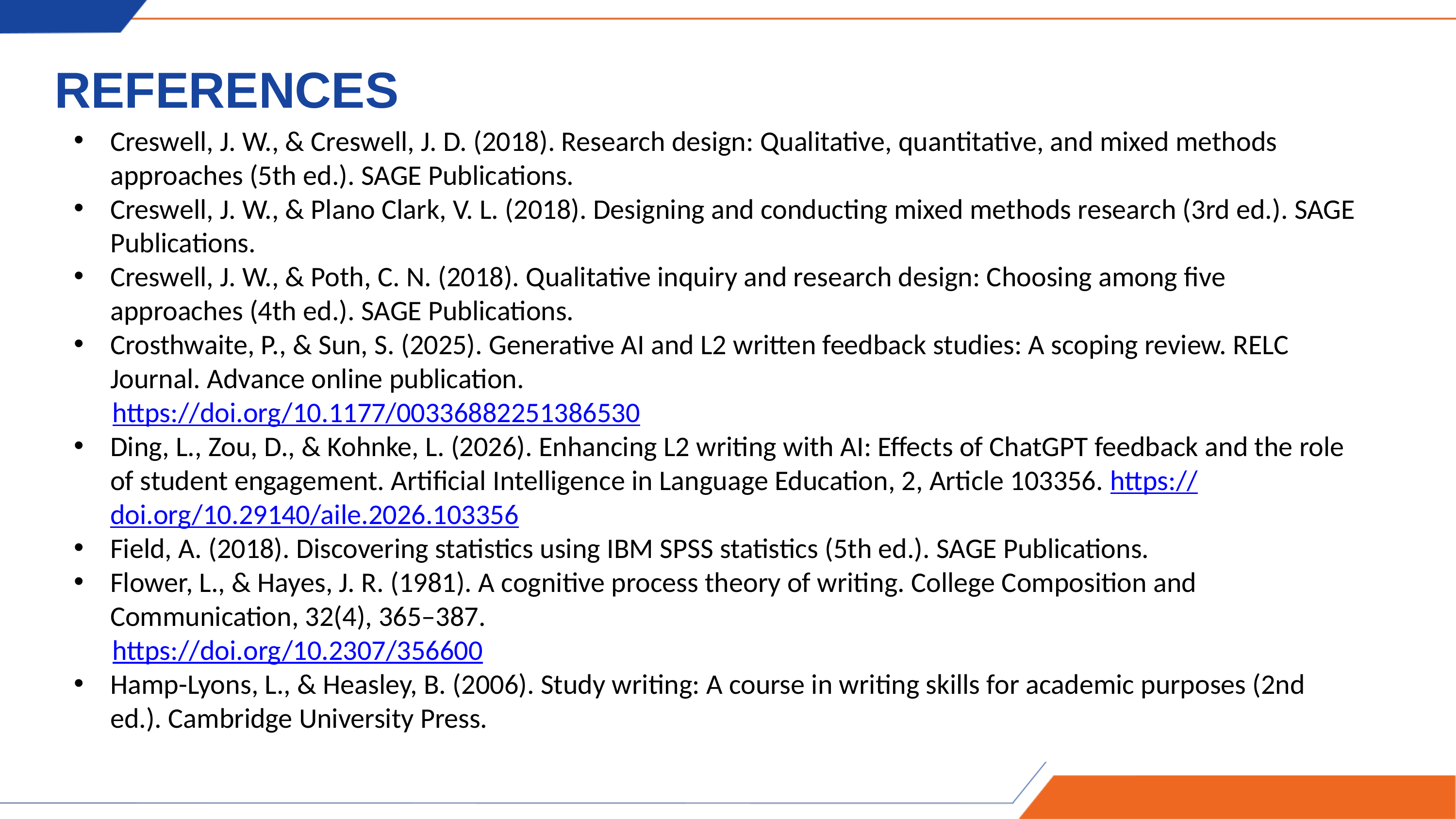

REFERENCES
Creswell, J. W., & Creswell, J. D. (2018). Research design: Qualitative, quantitative, and mixed methods approaches (5th ed.). SAGE Publications.
Creswell, J. W., & Plano Clark, V. L. (2018). Designing and conducting mixed methods research (3rd ed.). SAGE Publications.
Creswell, J. W., & Poth, C. N. (2018). Qualitative inquiry and research design: Choosing among five approaches (4th ed.). SAGE Publications.
Crosthwaite, P., & Sun, S. (2025). Generative AI and L2 written feedback studies: A scoping review. RELC Journal. Advance online publication.
      https://doi.org/10.1177/00336882251386530
Ding, L., Zou, D., & Kohnke, L. (2026). Enhancing L2 writing with AI: Effects of ChatGPT feedback and the role of student engagement. Artificial Intelligence in Language Education, 2, Article 103356. https://doi.org/10.29140/aile.2026.103356
Field, A. (2018). Discovering statistics using IBM SPSS statistics (5th ed.). SAGE Publications.
Flower, L., & Hayes, J. R. (1981). A cognitive process theory of writing. College Composition and Communication, 32(4), 365–387.
      https://doi.org/10.2307/356600
Hamp-Lyons, L., & Heasley, B. (2006). Study writing: A course in writing skills for academic purposes (2nd ed.). Cambridge University Press.